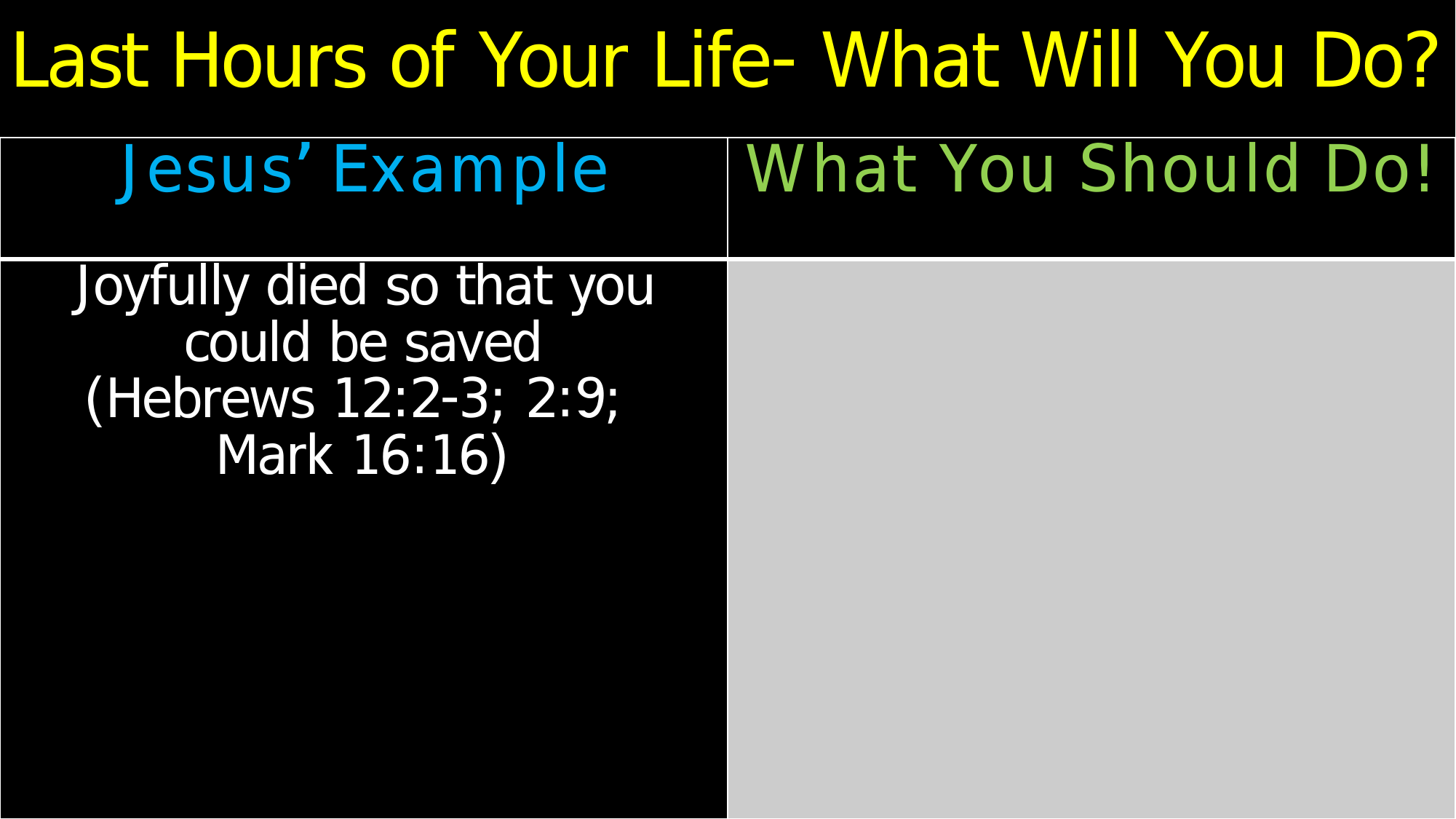

# Last Hours of Your Life- What Will You Do?
| Jesus’ Example | What You Should Do! |
| --- | --- |
| Joyfully died so that you could be saved (Hebrews 12:2-3; 2:9; Mark 16:16) |  |